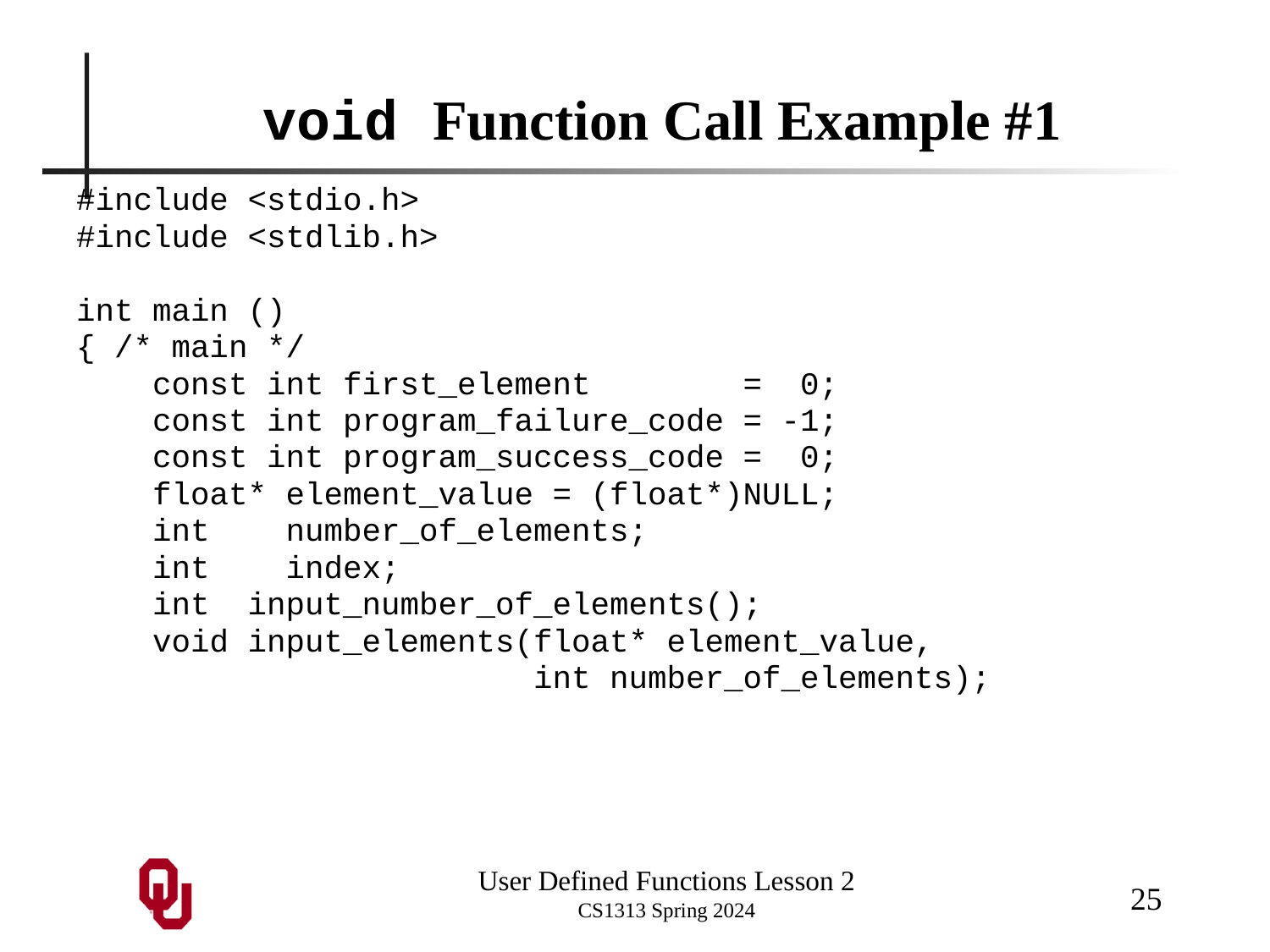

# void Function Call Example #1
#include <stdio.h>
#include <stdlib.h>

int main ()
{ /* main */
    const int first_element        =  0;
    const int program_failure_code = -1;
    const int program_success_code =  0;
    float* element_value = (float*)NULL;
    int    number_of_elements;
    int    index;
    int  input_number_of_elements();
    void input_elements(float* element_value,
                        int number_of_elements);
25
User Defined Functions Lesson 2
CS1313 Spring 2024